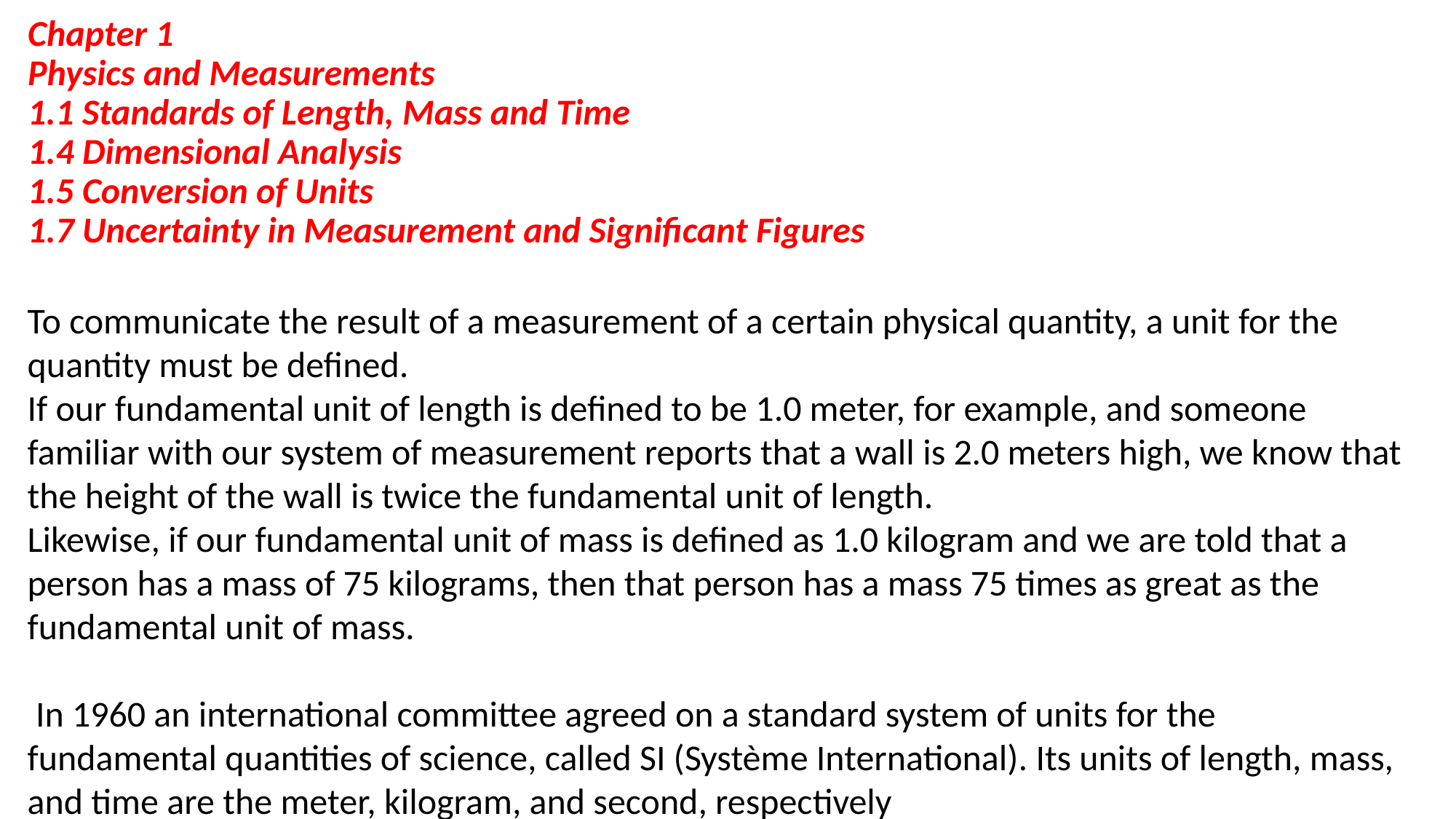

# Chapter 1 Physics and Measurements 1.1 Standards of Length, Mass and Time 1.4 Dimensional Analysis 1.5 Conversion of Units 1.7 Uncertainty in Measurement and Significant Figures
To communicate the result of a measurement of a certain physical quantity, a unit for the quantity must be defined.
If our fundamental unit of length is defined to be 1.0 meter, for example, and someone familiar with our system of measurement reports that a wall is 2.0 meters high, we know that the height of the wall is twice the fundamental unit of length.
Likewise, if our fundamental unit of mass is defined as 1.0 kilogram and we are told that a person has a mass of 75 kilograms, then that person has a mass 75 times as great as the fundamental unit of mass.

 In 1960 an international committee agreed on a standard system of units for the fundamental quantities of science, called SI (Système International). Its units of length, mass, and time are the meter, kilogram, and second, respectively